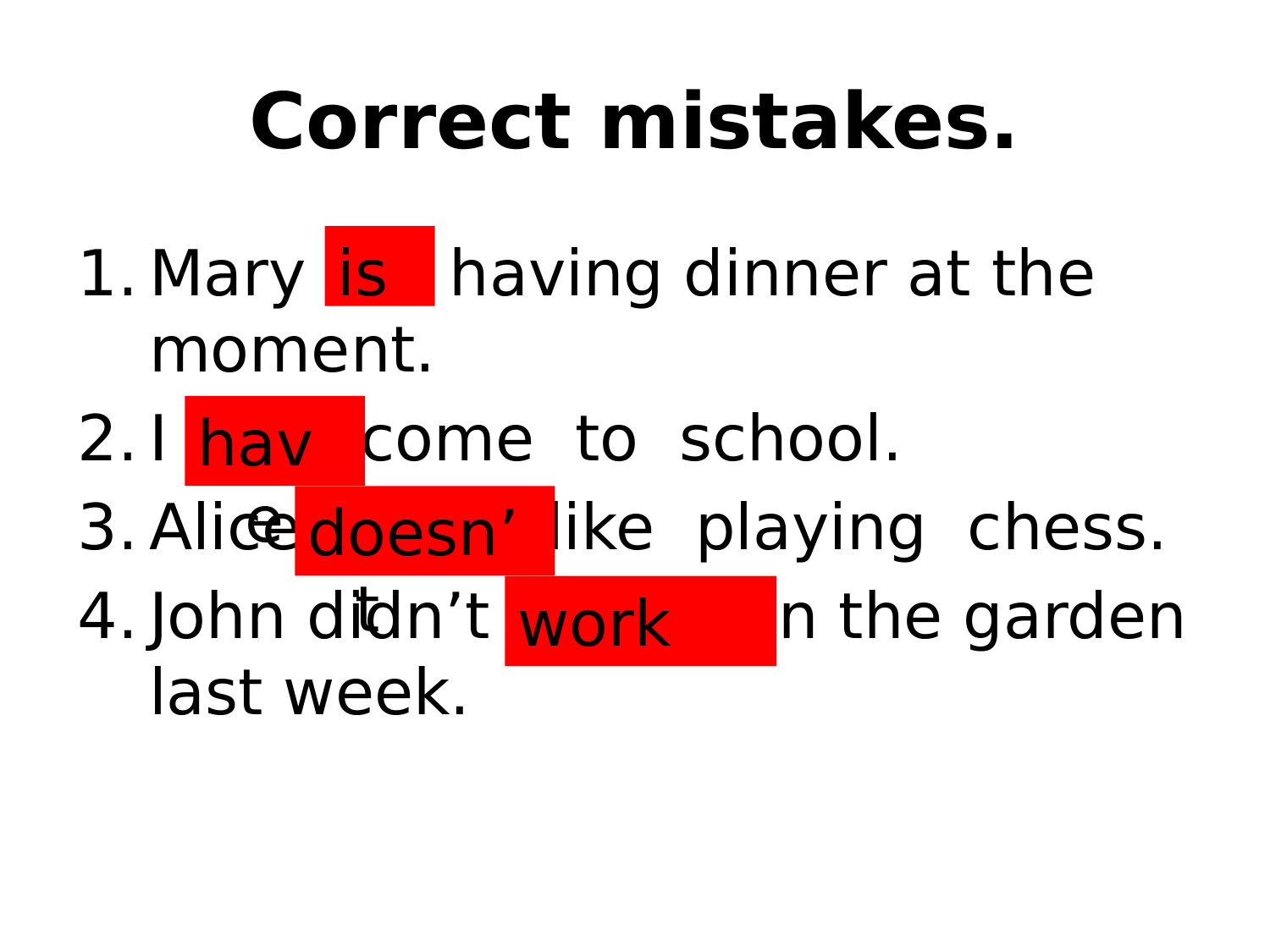

# Correct mistakes.
Mary are having dinner at the moment.
I  has  come  to  school.
Alice  don’t  like  playing  chess.
John didn’t worked in the garden last week.
is
have
doesn’t
work